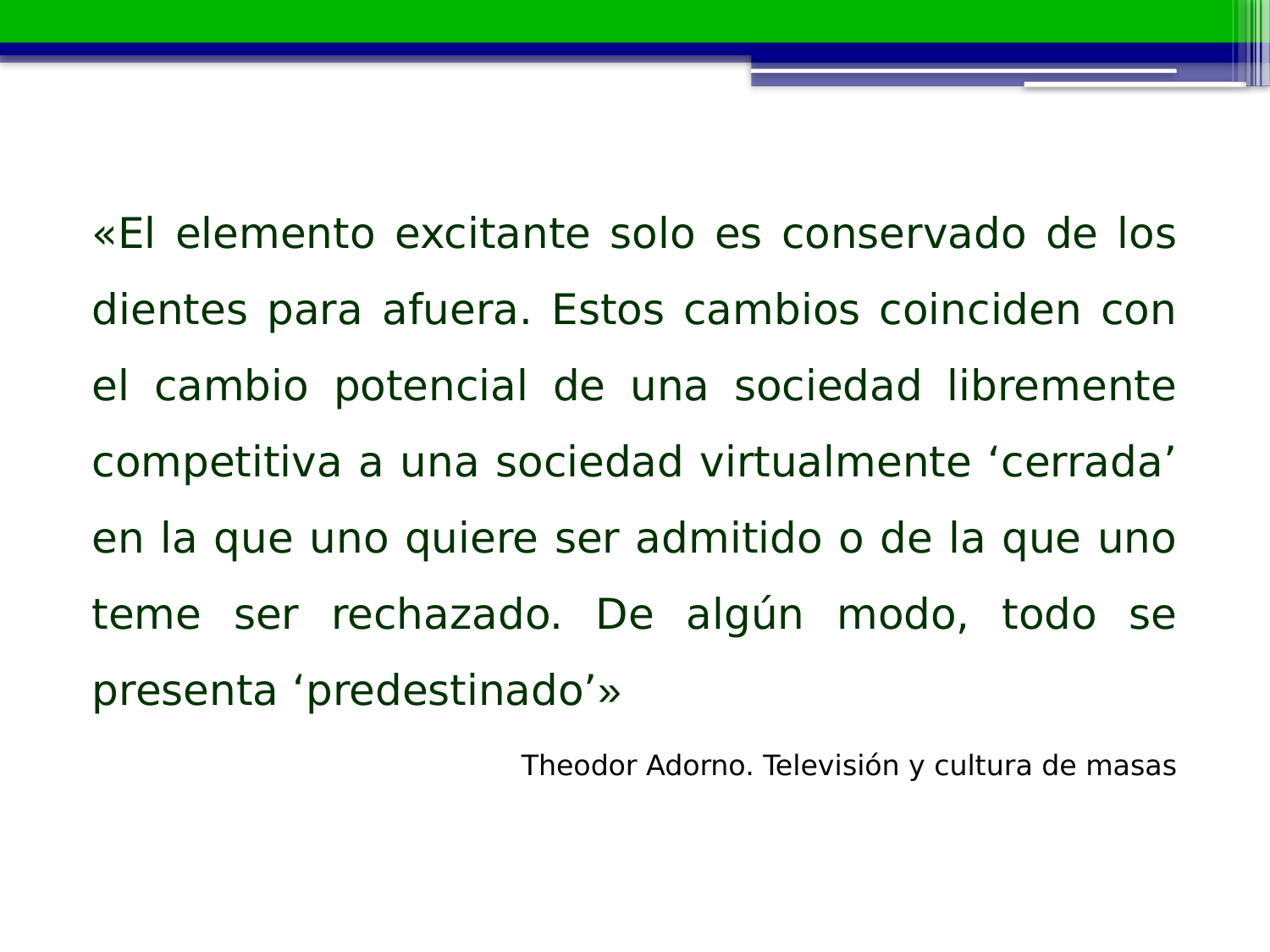

«El elemento excitante solo es conservado de los dientes para afuera. Estos cambios coinciden con el cambio potencial de una sociedad libremente competitiva a una sociedad virtualmente ‘cerrada’ en la que uno quiere ser admitido o de la que uno teme ser rechazado. De algún modo, todo se presenta ‘predestinado’»

Theodor Adorno. Televisión y cultura de masas